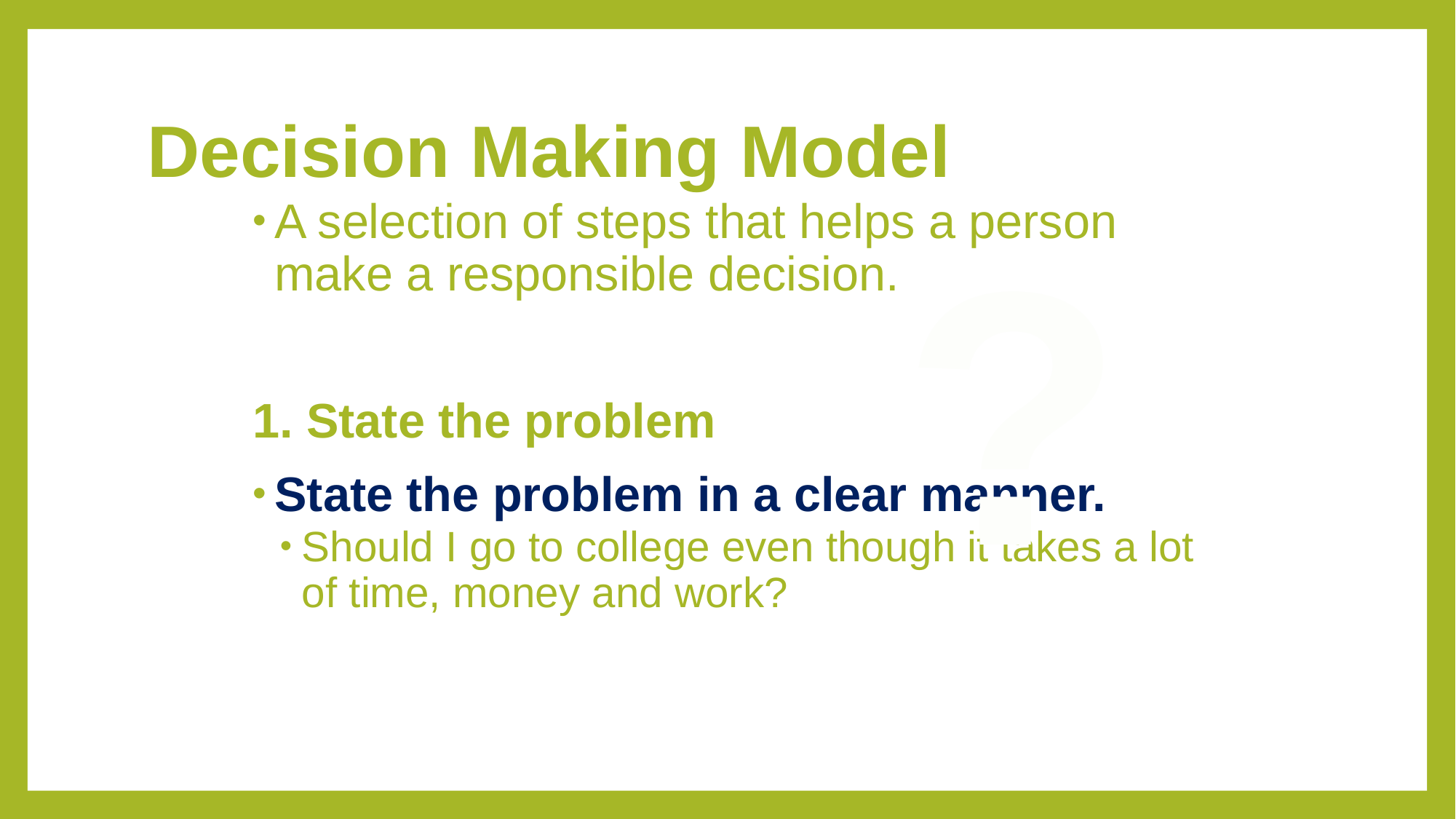

# Decision Making Model
?
A selection of steps that helps a person make a responsible decision.

1. State the problem
State the problem in a clear manner.
Should I go to college even though it takes a lot of time, money and work?